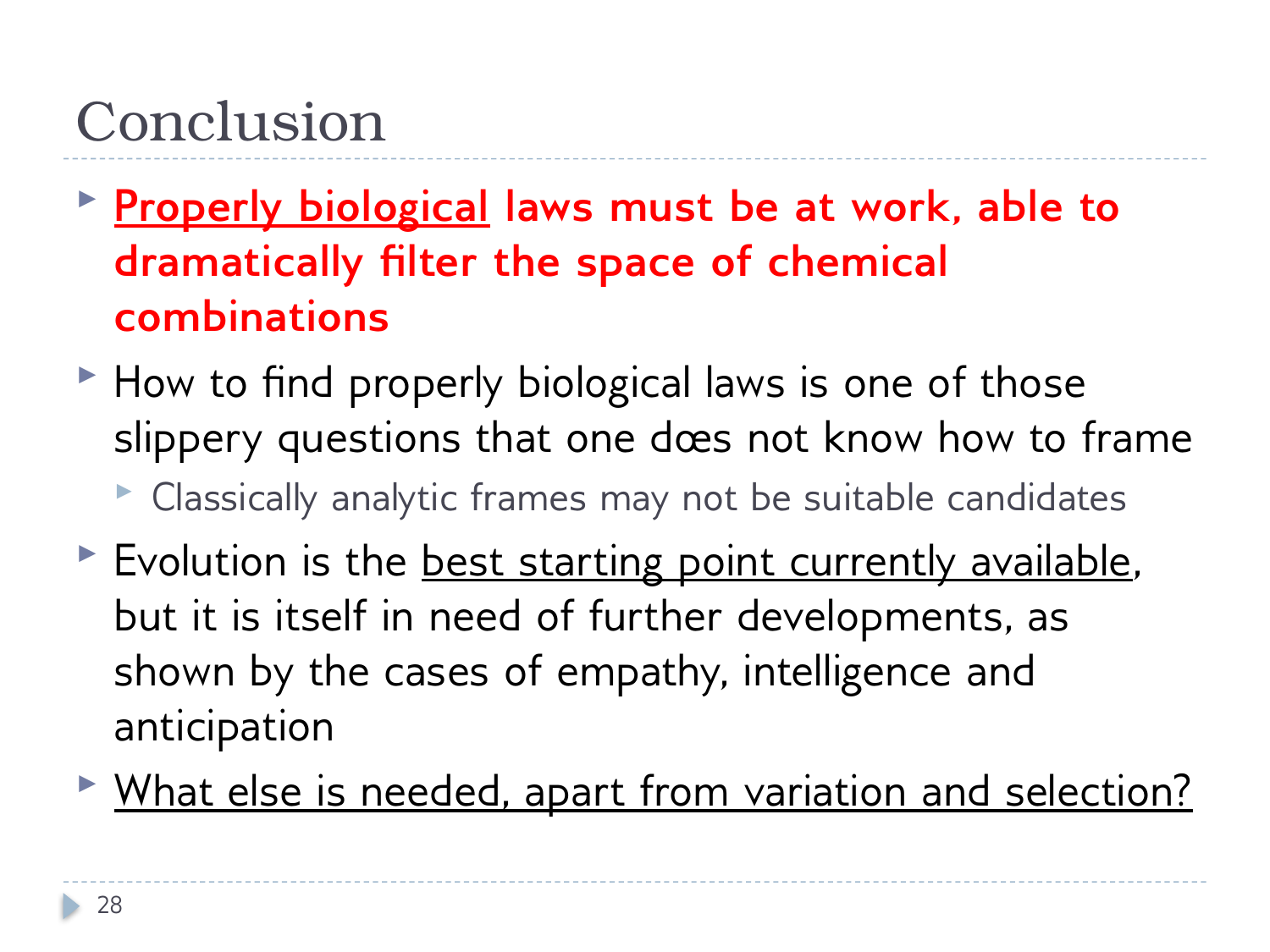

# Conclusion
Properly biological laws must be at work, able to dramatically filter the space of chemical combinations
How to find properly biological laws is one of those slippery questions that one does not know how to frame
Classically analytic frames may not be suitable candidates
Evolution is the best starting point currently available, but it is itself in need of further developments, as shown by the cases of empathy, intelligence and anticipation
What else is needed, apart from variation and selection?
28